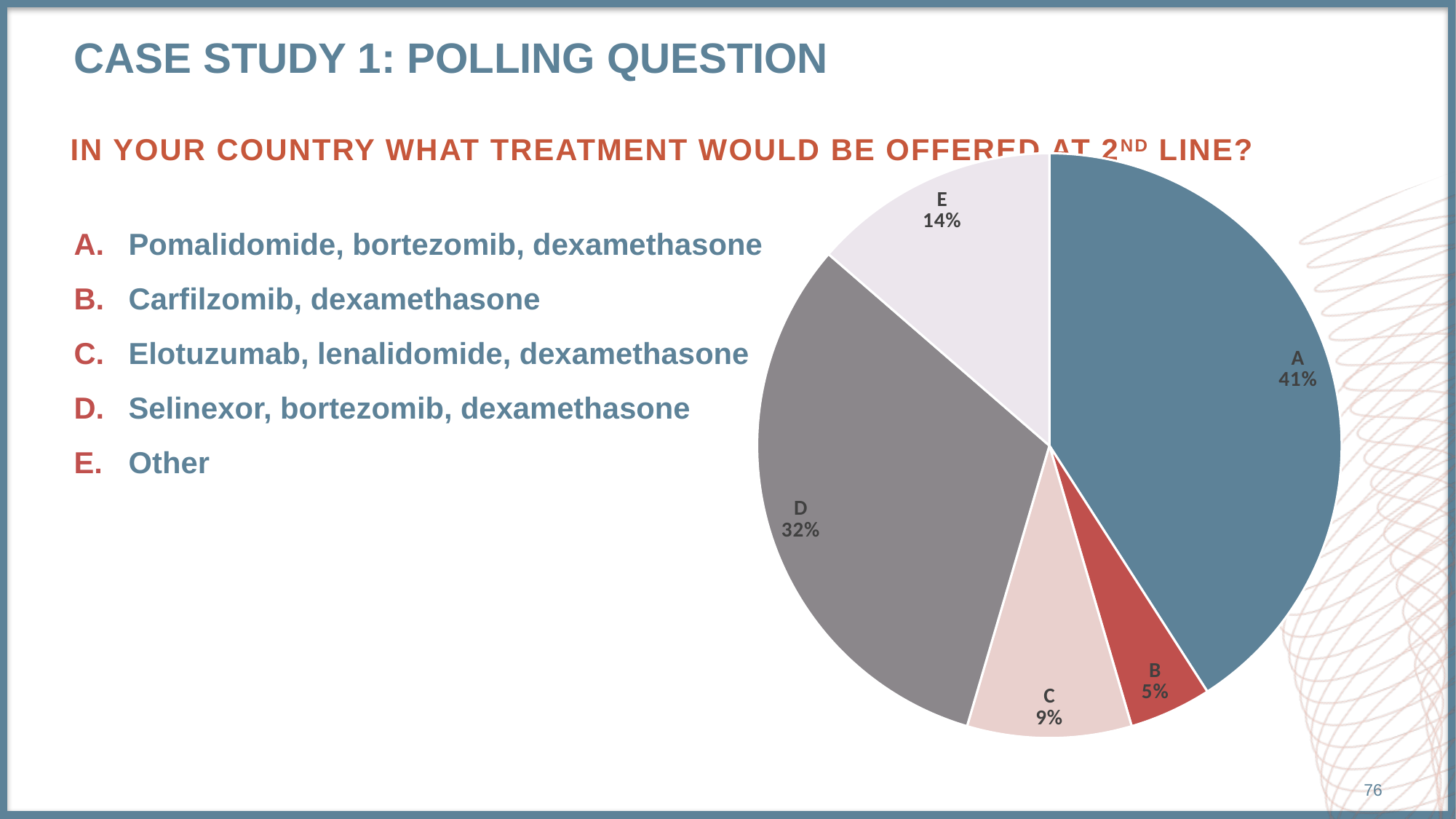

# CASE study 1: POLLING QUESTION
In your country WHAT treatment would be offered at 2nd line?

### Chart

| Category | Column1 |
|---|---|
| A | 9.0 |
| B | 1.0 |
| C | 2.0 |
| D | 7.0 |
| E | 3.0 |
Pomalidomide, bortezomib, dexamethasone
Carfilzomib, dexamethasone
Elotuzumab, lenalidomide, dexamethasone
Selinexor, bortezomib, dexamethasone
Other

76